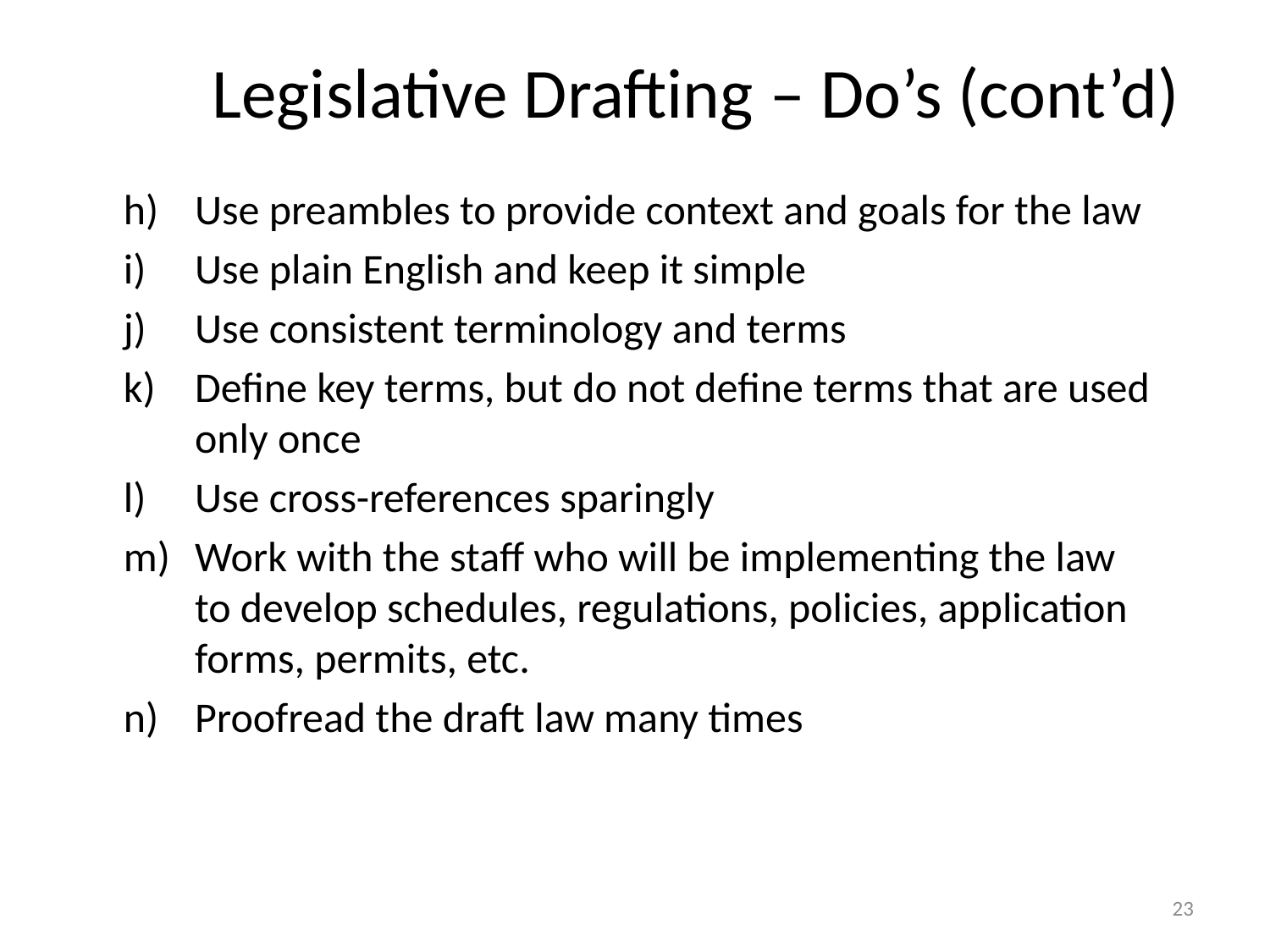

# Legislative Drafting – Do’s (cont’d)
Use preambles to provide context and goals for the law
Use plain English and keep it simple
Use consistent terminology and terms
Define key terms, but do not define terms that are used only once
Use cross-references sparingly
Work with the staff who will be implementing the law to develop schedules, regulations, policies, application forms, permits, etc.
Proofread the draft law many times

23